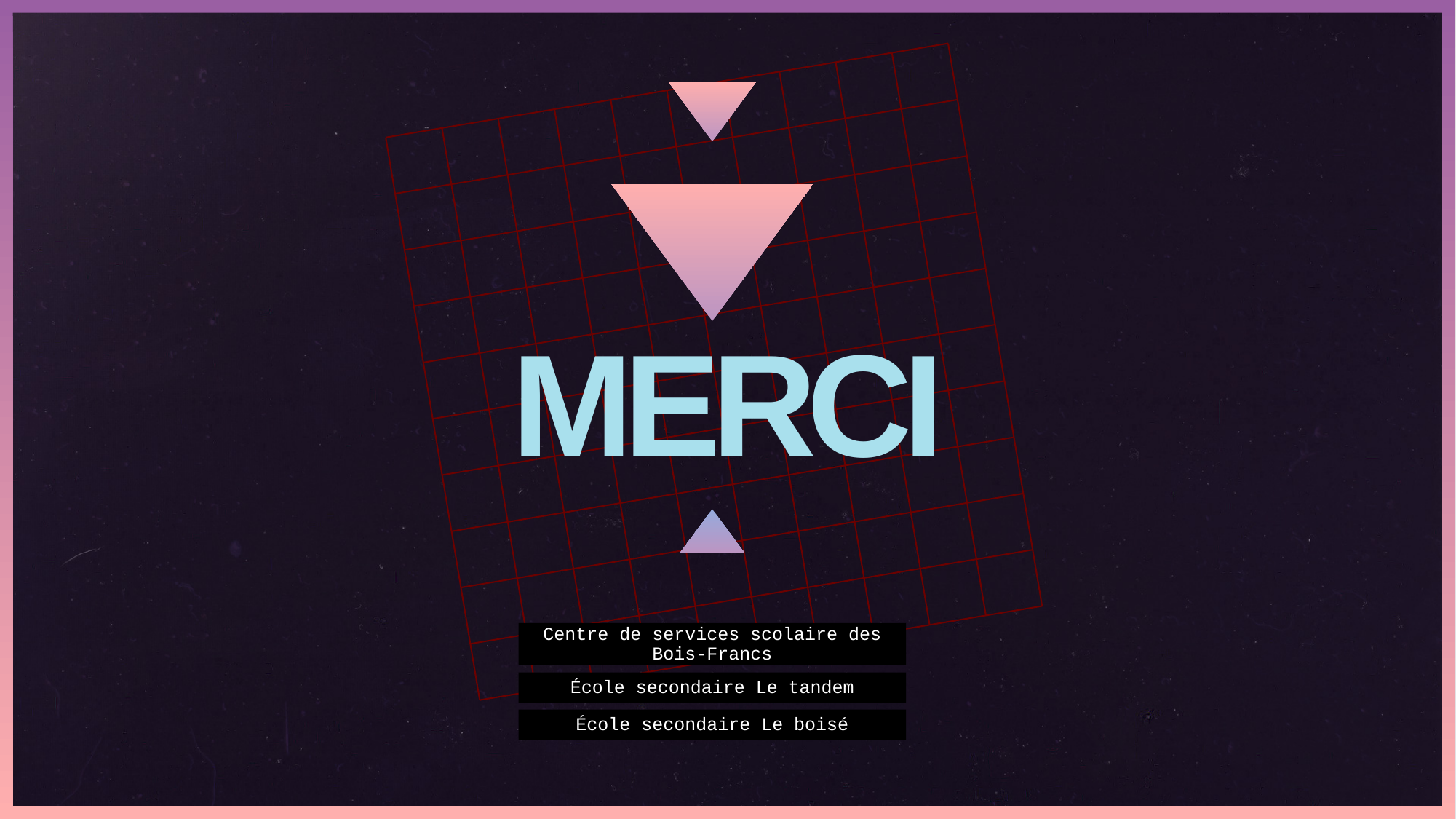

# MERCI
Centre de services scolaire des Bois-Francs
École secondaire Le tandem
École secondaire Le boisé